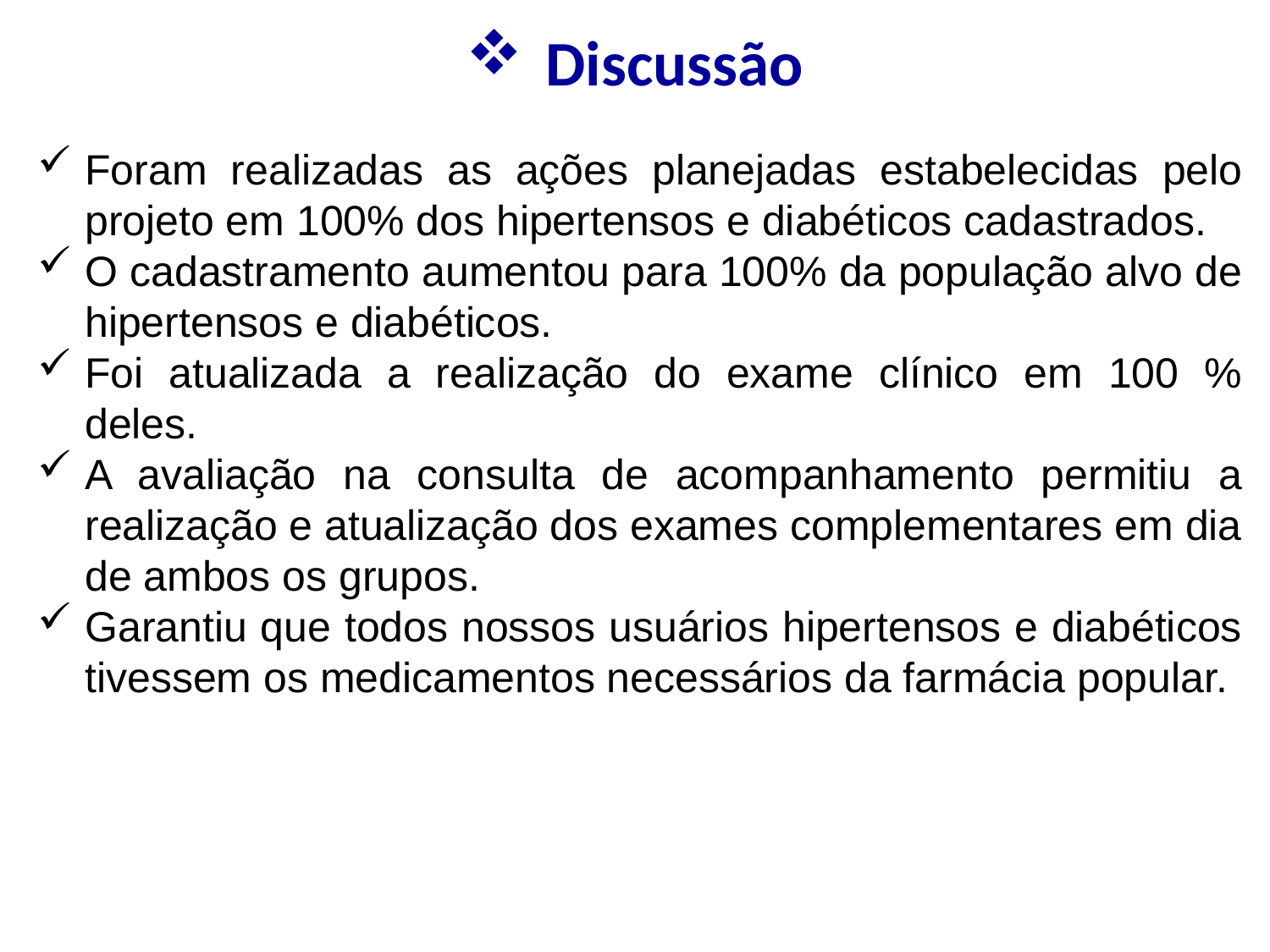

# Discussão
Foram realizadas as ações planejadas estabelecidas pelo projeto em 100% dos hipertensos e diabéticos cadastrados.
O cadastramento aumentou para 100% da população alvo de hipertensos e diabéticos.
Foi atualizada a realização do exame clínico em 100 % deles.
A avaliação na consulta de acompanhamento permitiu a realização e atualização dos exames complementares em dia de ambos os grupos.
Garantiu que todos nossos usuários hipertensos e diabéticos tivessem os medicamentos necessários da farmácia popular.